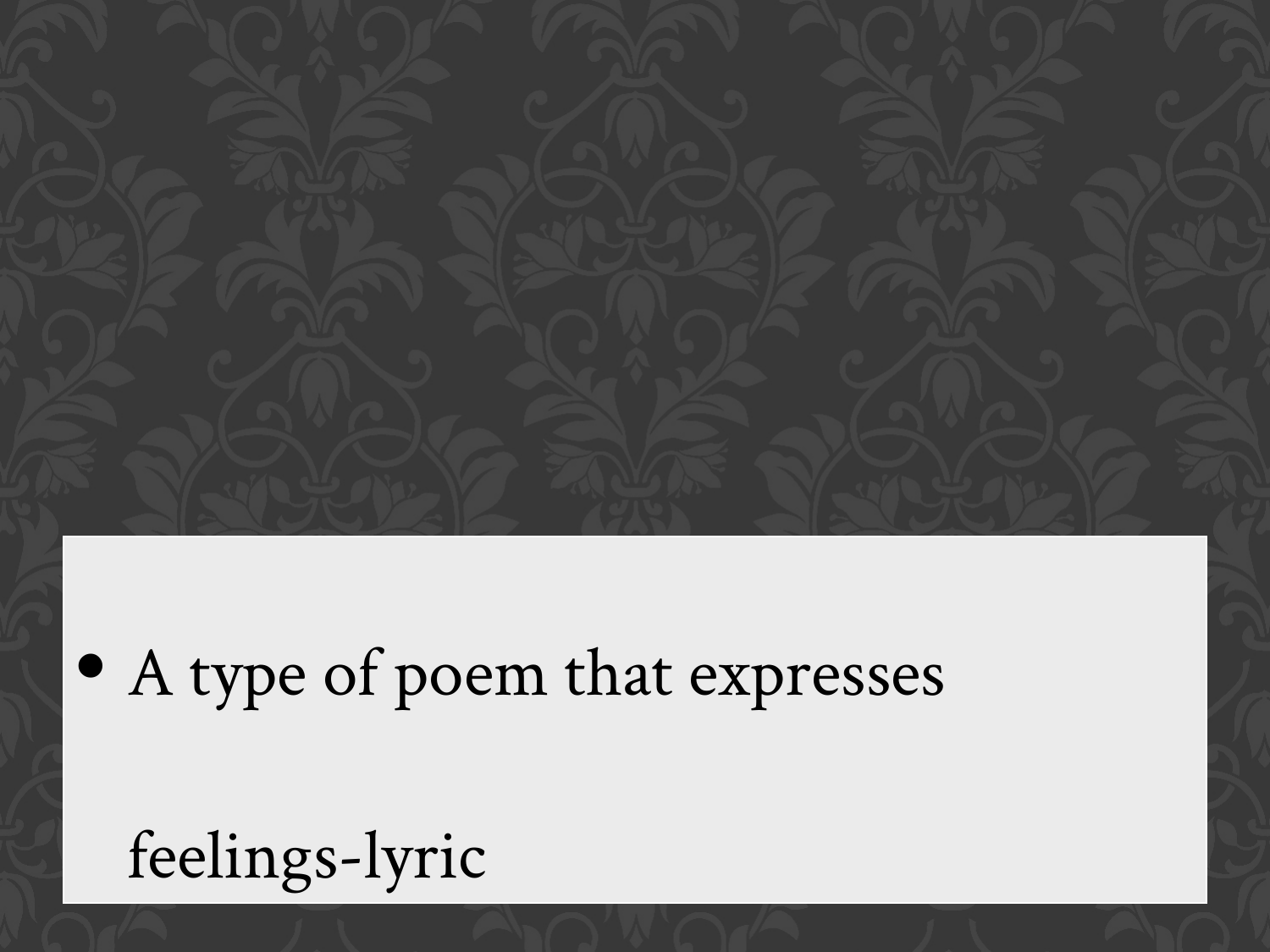

| A type of poem that expresses feelings-lyric |
| --- |